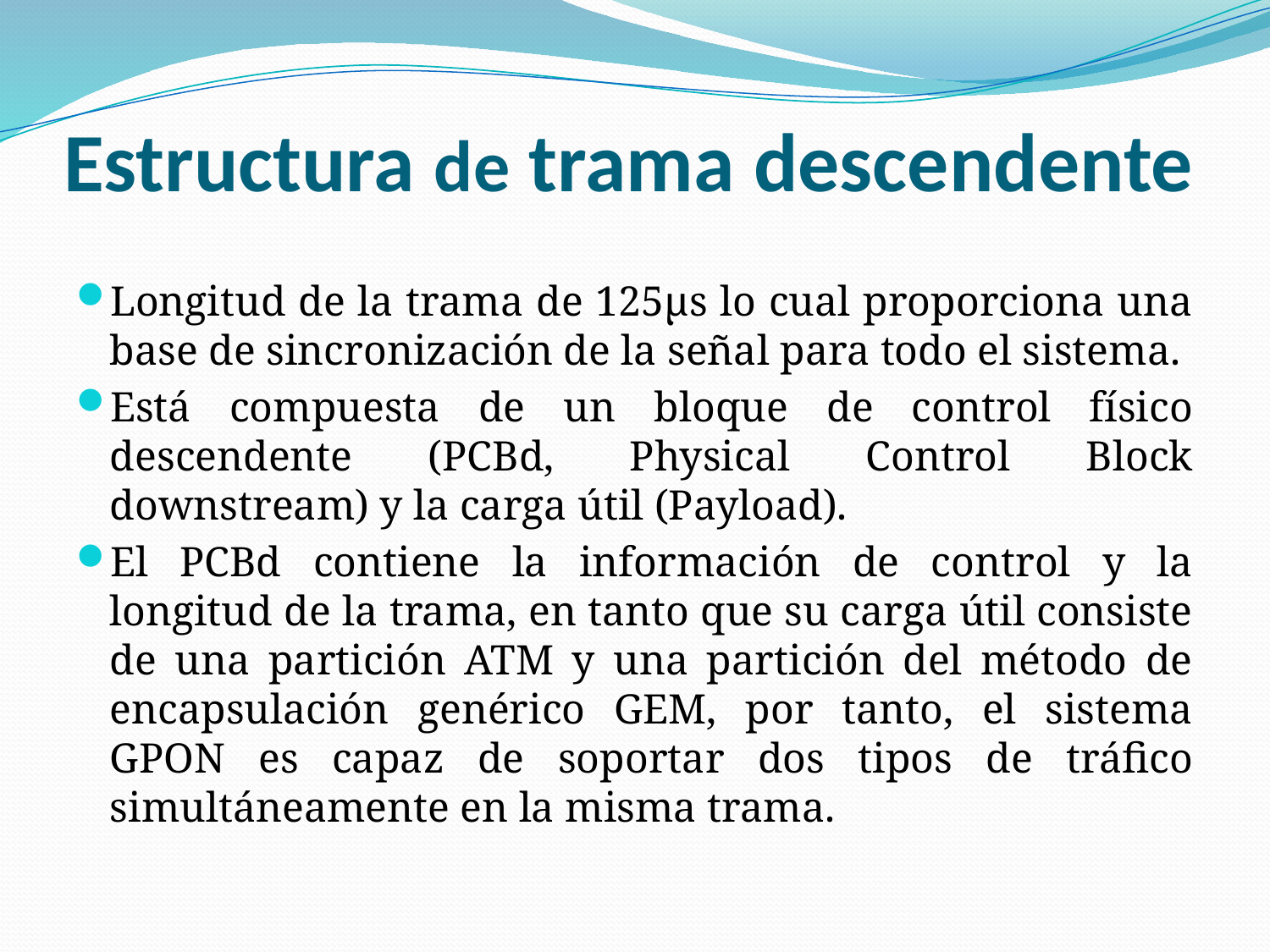

# Estructura de trama descendente
Longitud de la trama de 125μs lo cual proporciona una base de sincronización de la señal para todo el sistema.
Está compuesta de un bloque de control físico descendente (PCBd, Physical Control Block downstream) y la carga útil (Payload).
El PCBd contiene la información de control y la longitud de la trama, en tanto que su carga útil consiste de una partición ATM y una partición del método de encapsulación genérico GEM, por tanto, el sistema GPON es capaz de soportar dos tipos de tráfico simultáneamente en la misma trama.